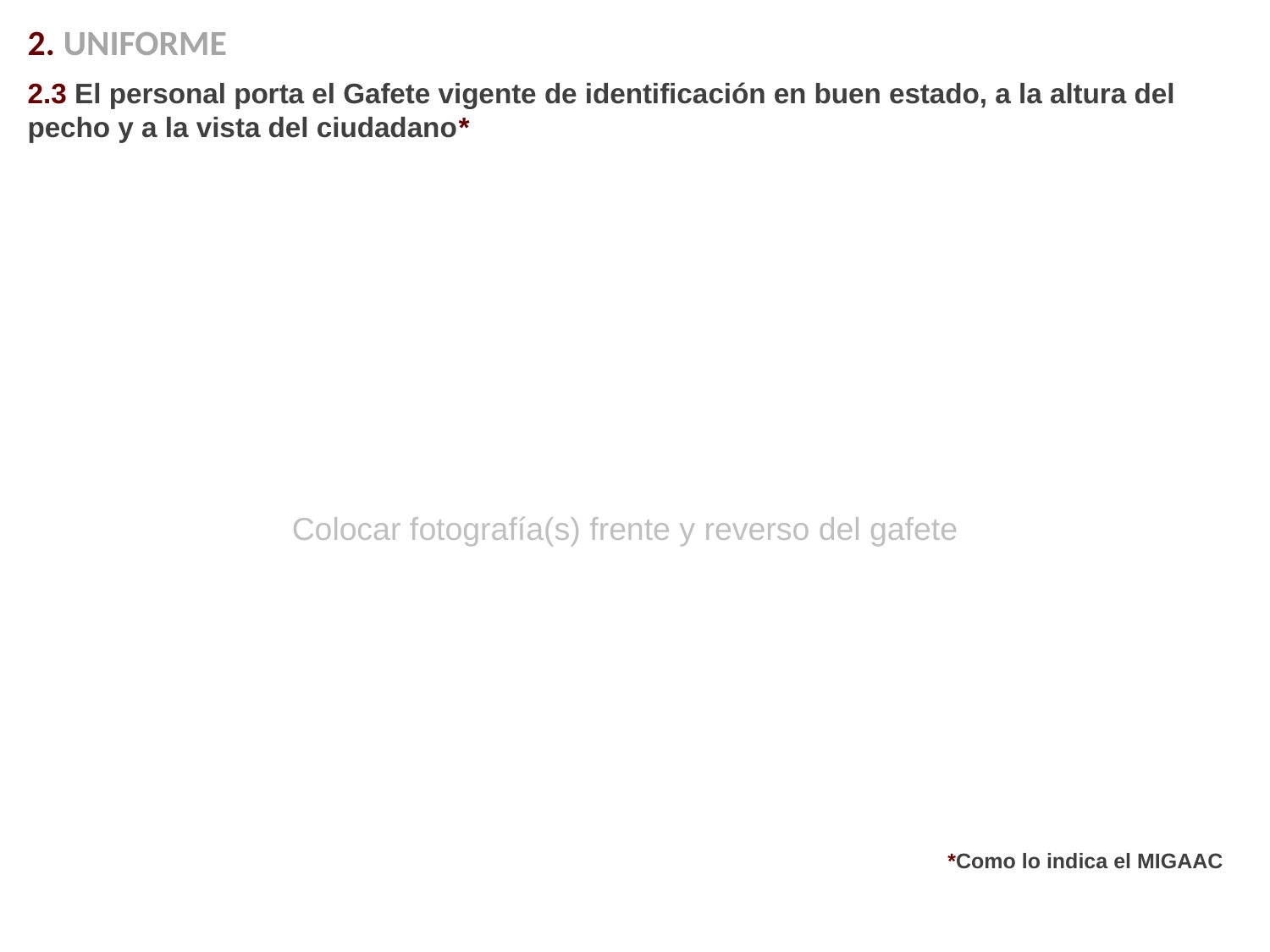

2. UNIFORME
2.3 El personal porta el Gafete vigente de identificación en buen estado, a la altura del pecho y a la vista del ciudadano*

Colocar fotografía(s) frente y reverso del gafete

*Como lo indica el MIGAAC